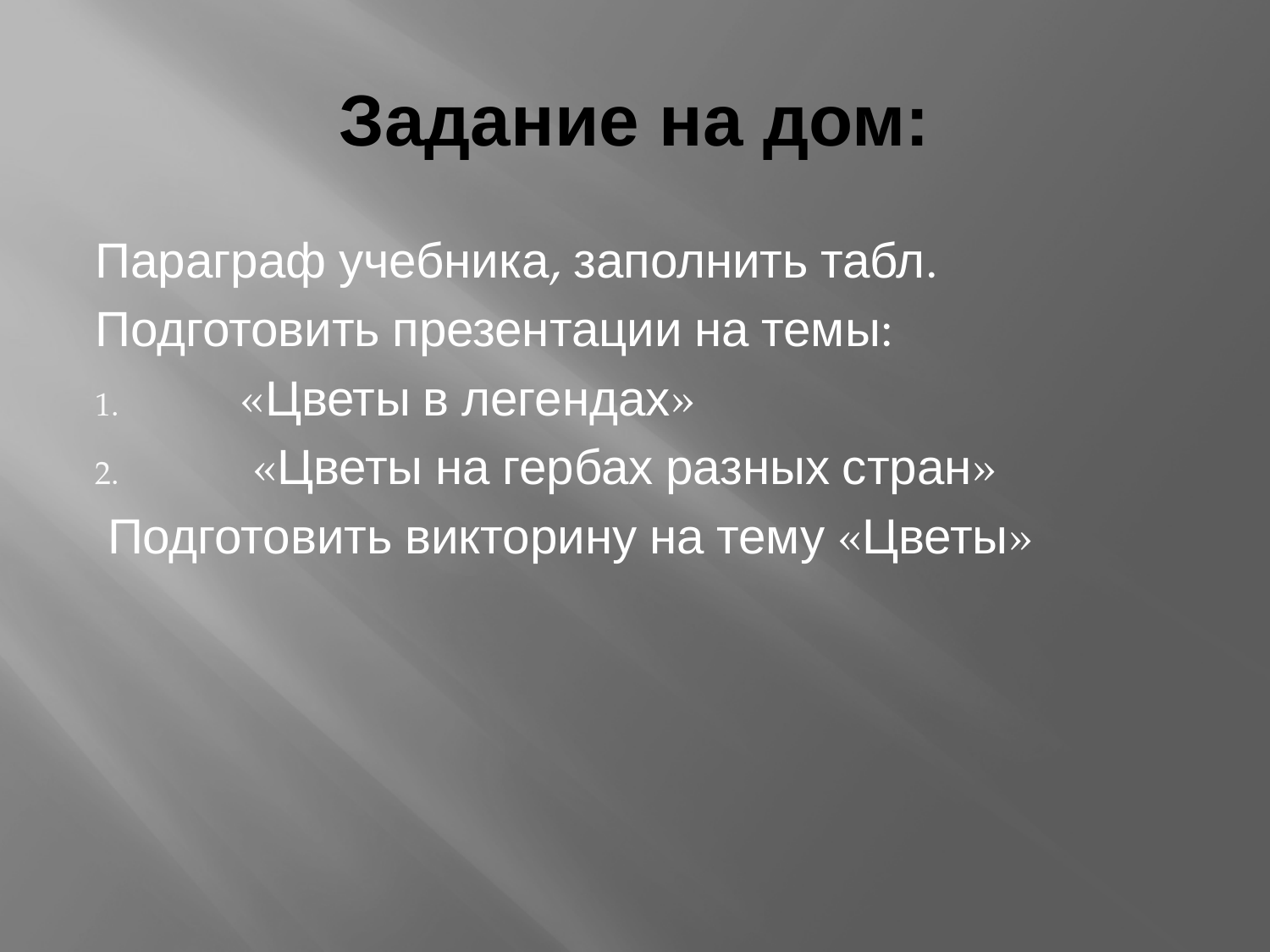

# Задание на дом:
Параграф учебника, заполнить табл.
Подготовить презентации на темы:
      «Цветы в легендах»
       «Цветы на гербах разных стран»
 Подготовить викторину на тему «Цветы»